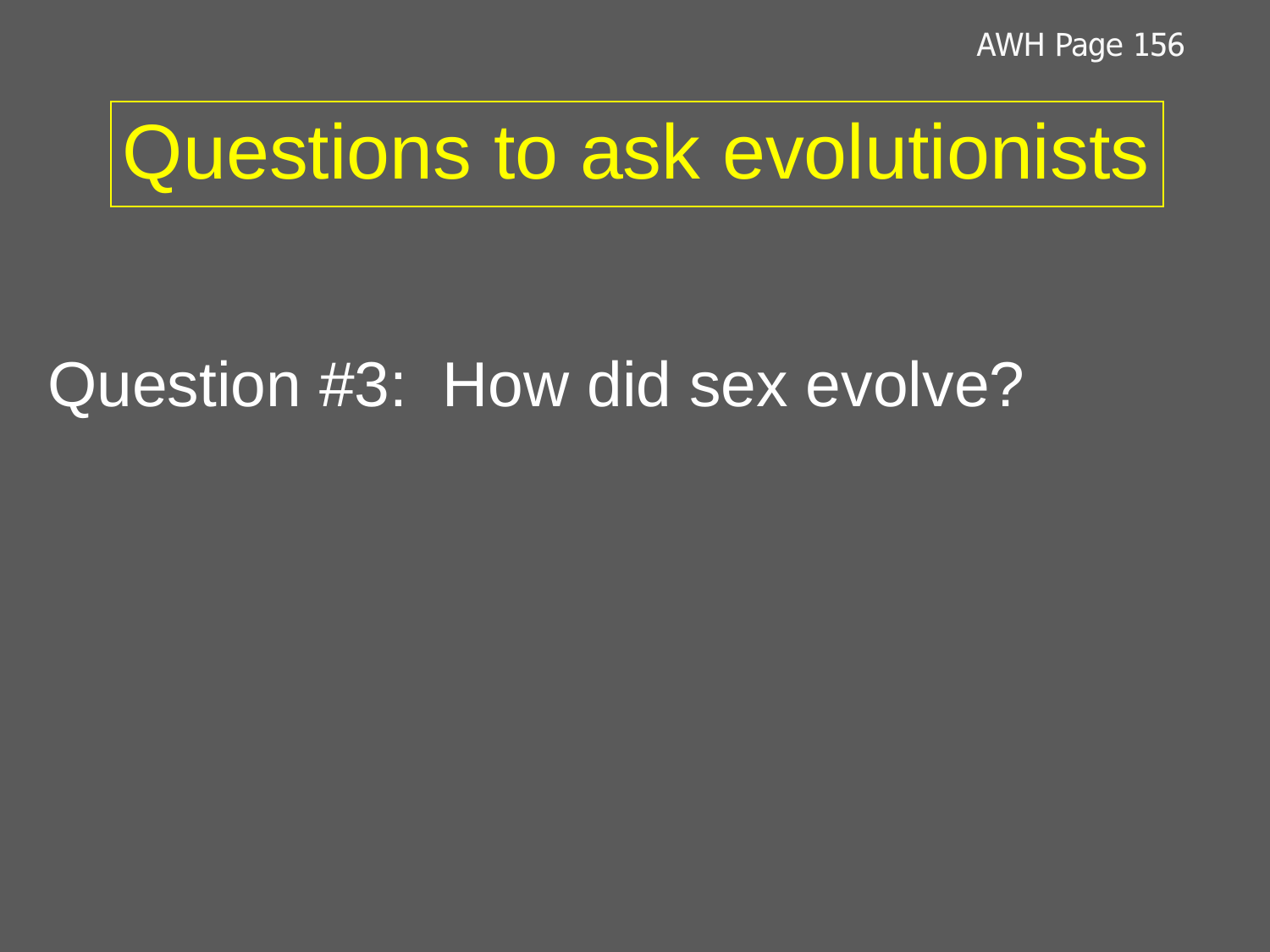

AWH Page 156
# Questions to ask evolutionists
	Question #3:  How did sex evolve?